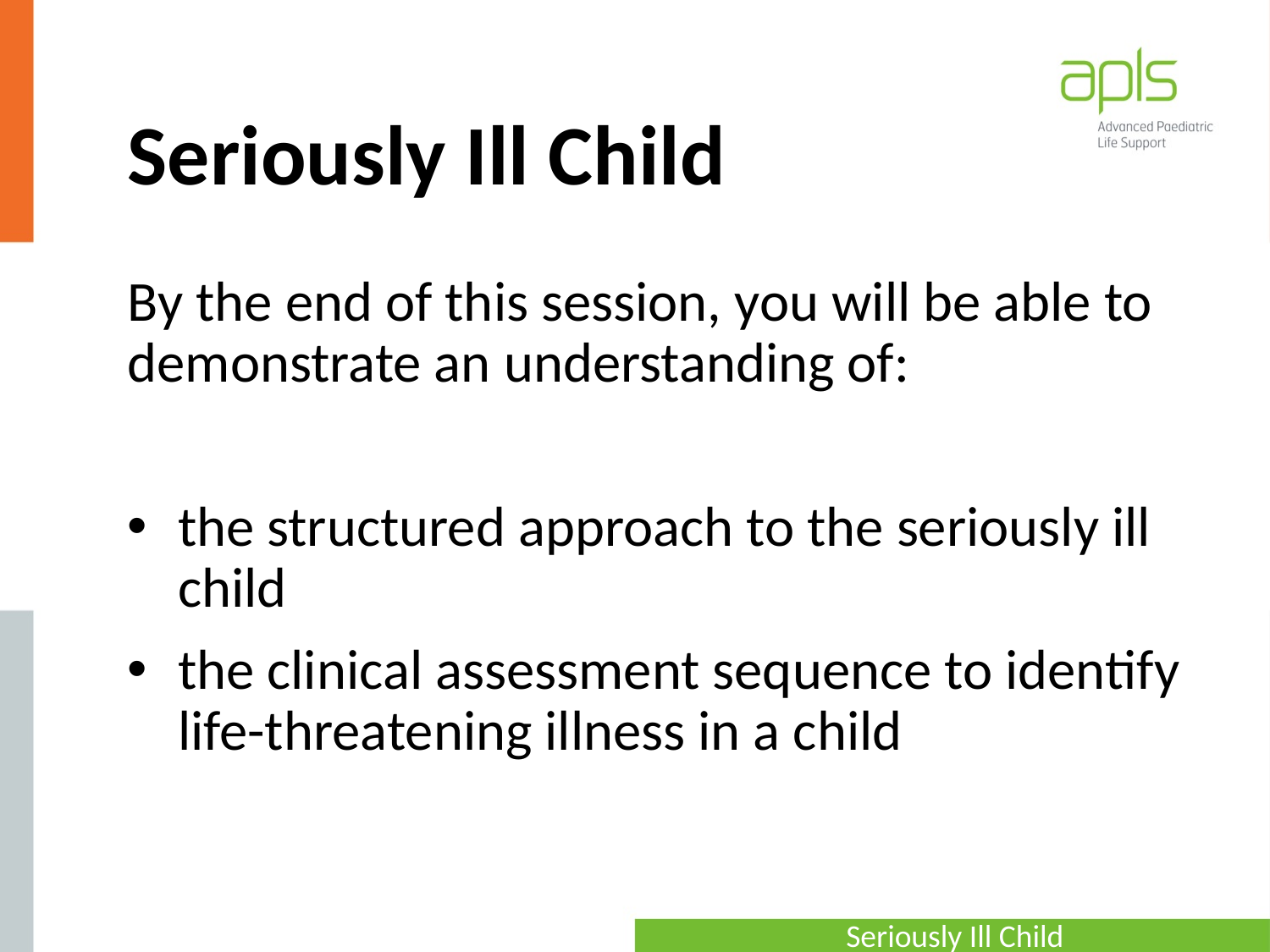

# Seriously Ill Child
By the end of this session, you will be able to demonstrate an understanding of:

the structured approach to the seriously ill child
the clinical assessment sequence to identify life-threatening illness in a child